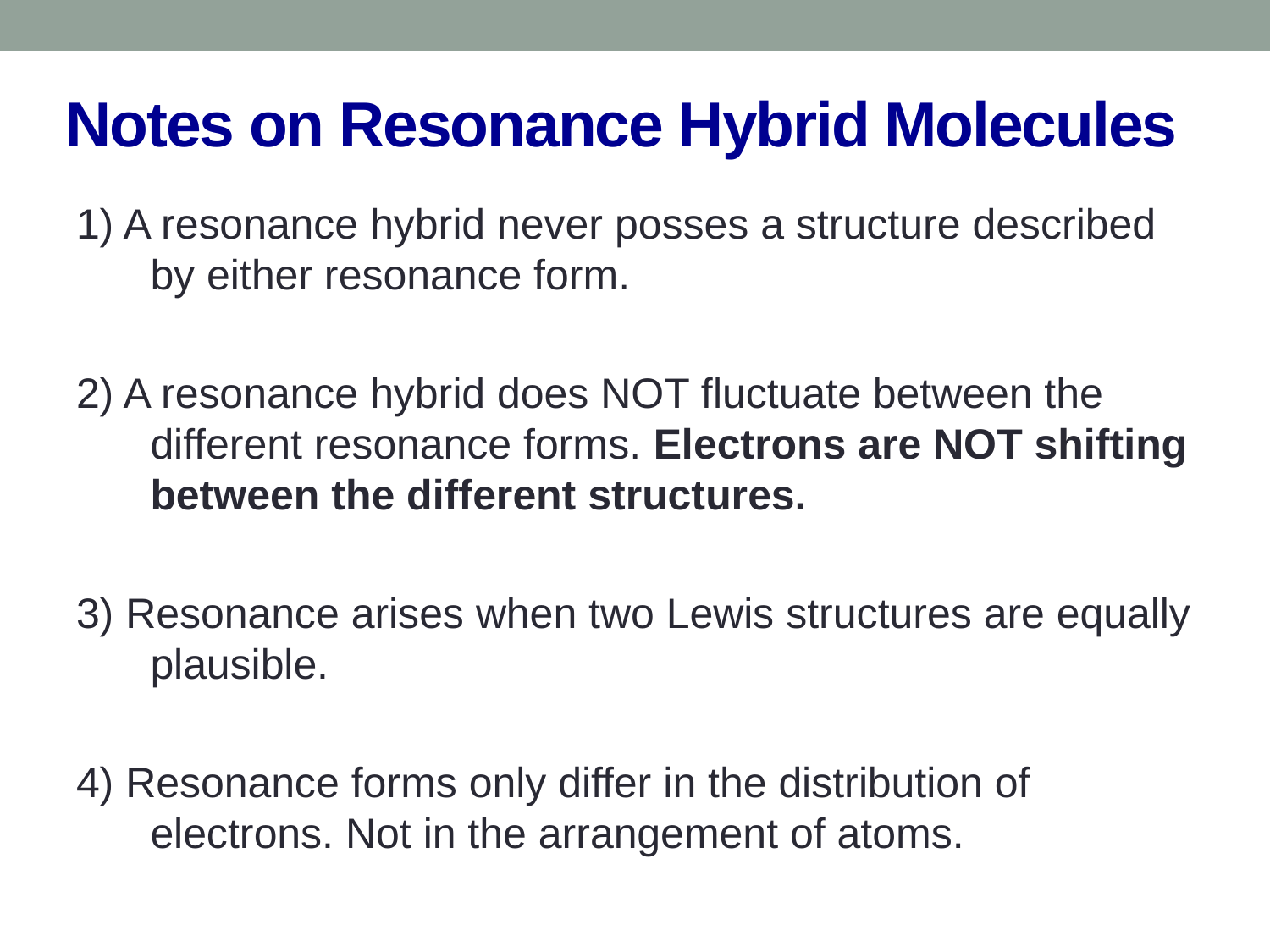

# Notes on Resonance Hybrid Molecules
1) A resonance hybrid never posses a structure described by either resonance form.

2) A resonance hybrid does NOT fluctuate between the different resonance forms. Electrons are NOT shifting between the different structures.

3) Resonance arises when two Lewis structures are equally plausible.

4) Resonance forms only differ in the distribution of electrons. Not in the arrangement of atoms.